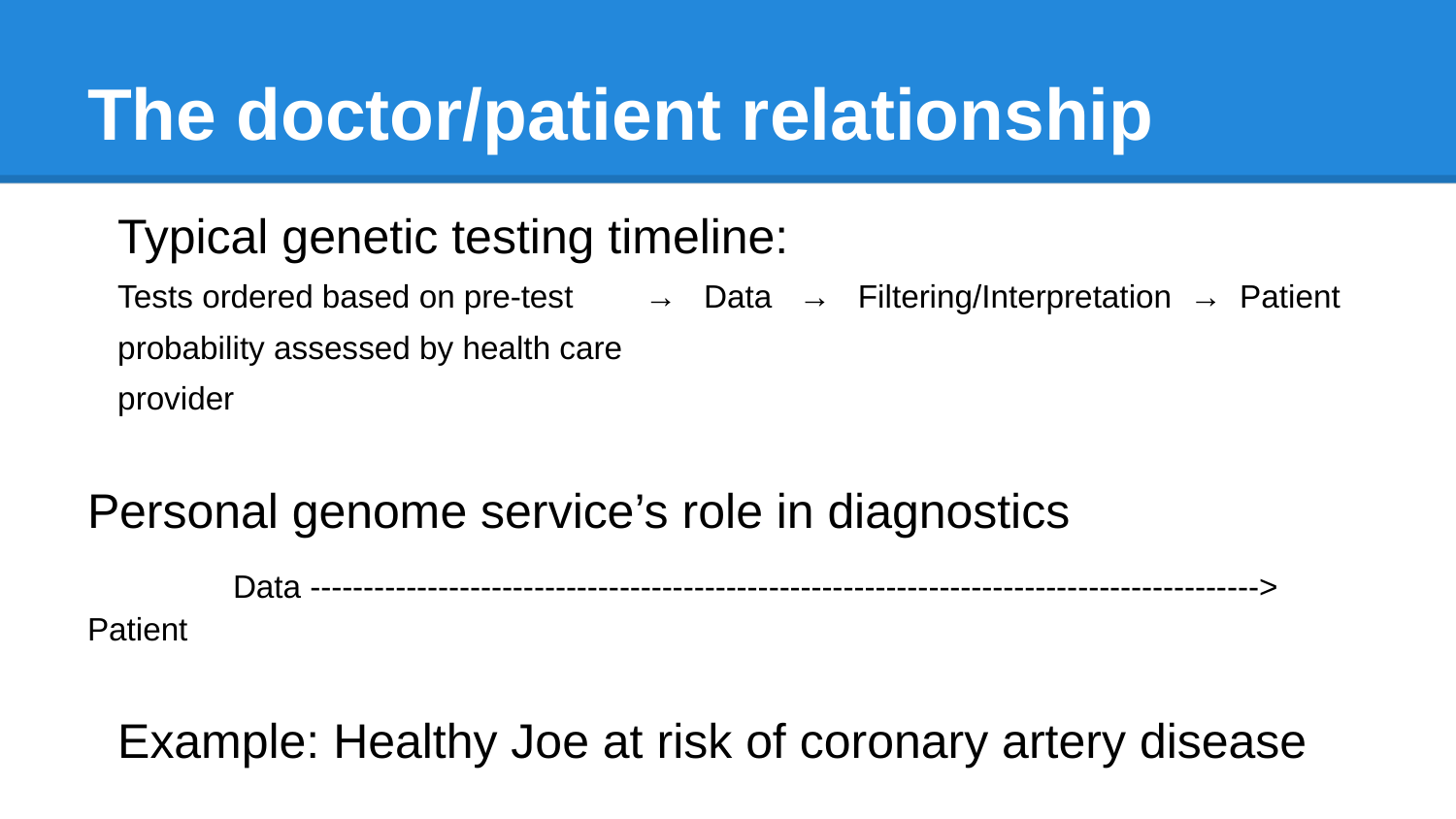

# The doctor/patient relationship
Typical genetic testing timeline:
Tests ordered based on pre-test        →   Data   →   Filtering/Interpretation  →  Patient
probability assessed by health care
provider

Personal genome service’s role in diagnostics
	Data ----------------------------------------------------------------------------------------->  Patient

Example: Healthy Joe at risk of coronary artery disease